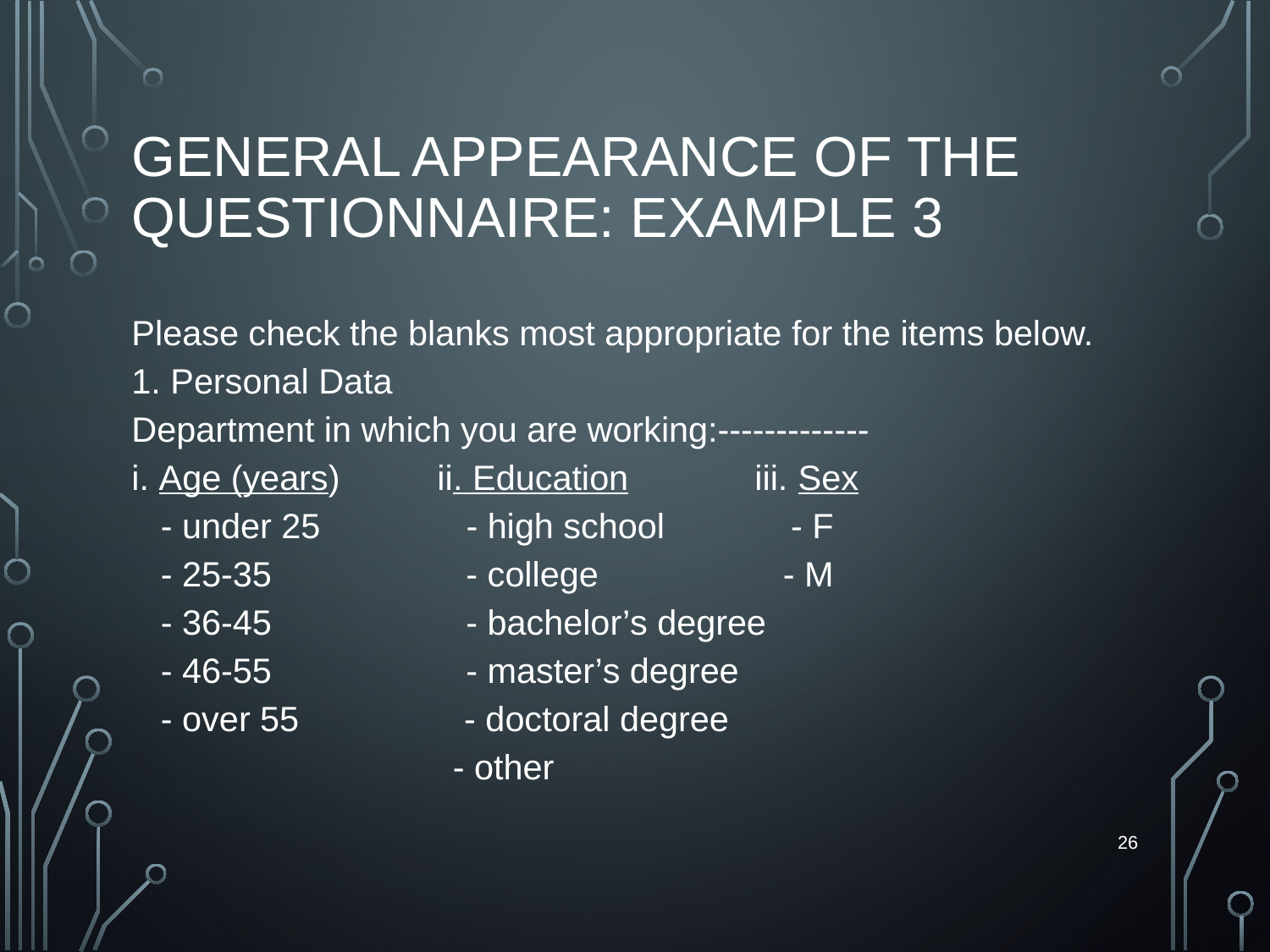

# General Appearance of the Questionnaire: Example 3
Please check the blanks most appropriate for the items below.
1. Personal Data
Department in which you are working:-------------
i. Age (years)          ii. Education             iii. Sex
   - under 25               - high school             - F
   - 25-35                    - college                   - M
   - 36-45                    - bachelor’s degree
   - 46-55                    - master’s degree
   - over 55                 - doctoral degree
                                 - other
26